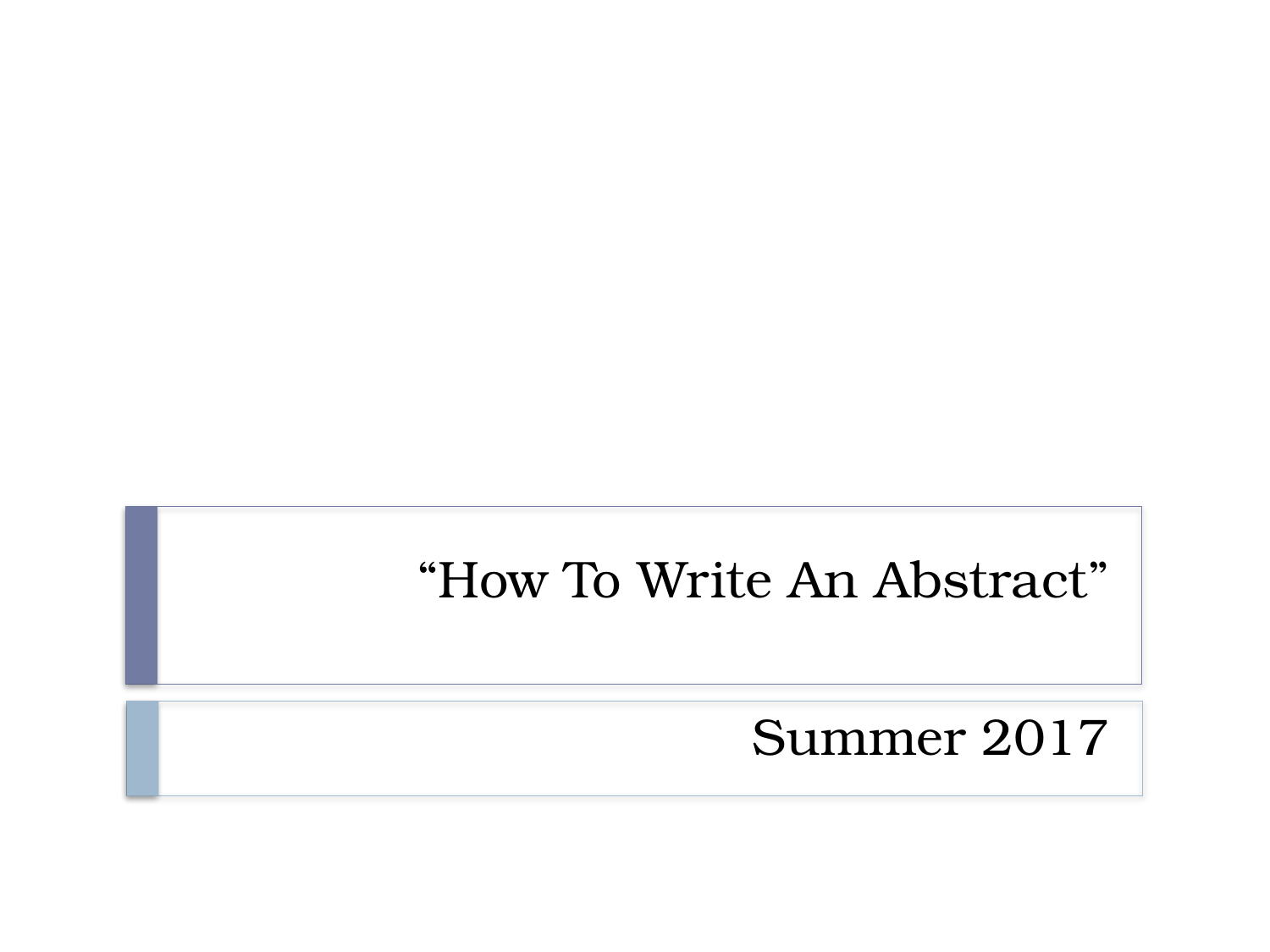

# “How To Write An Abstract”
Summer 2017